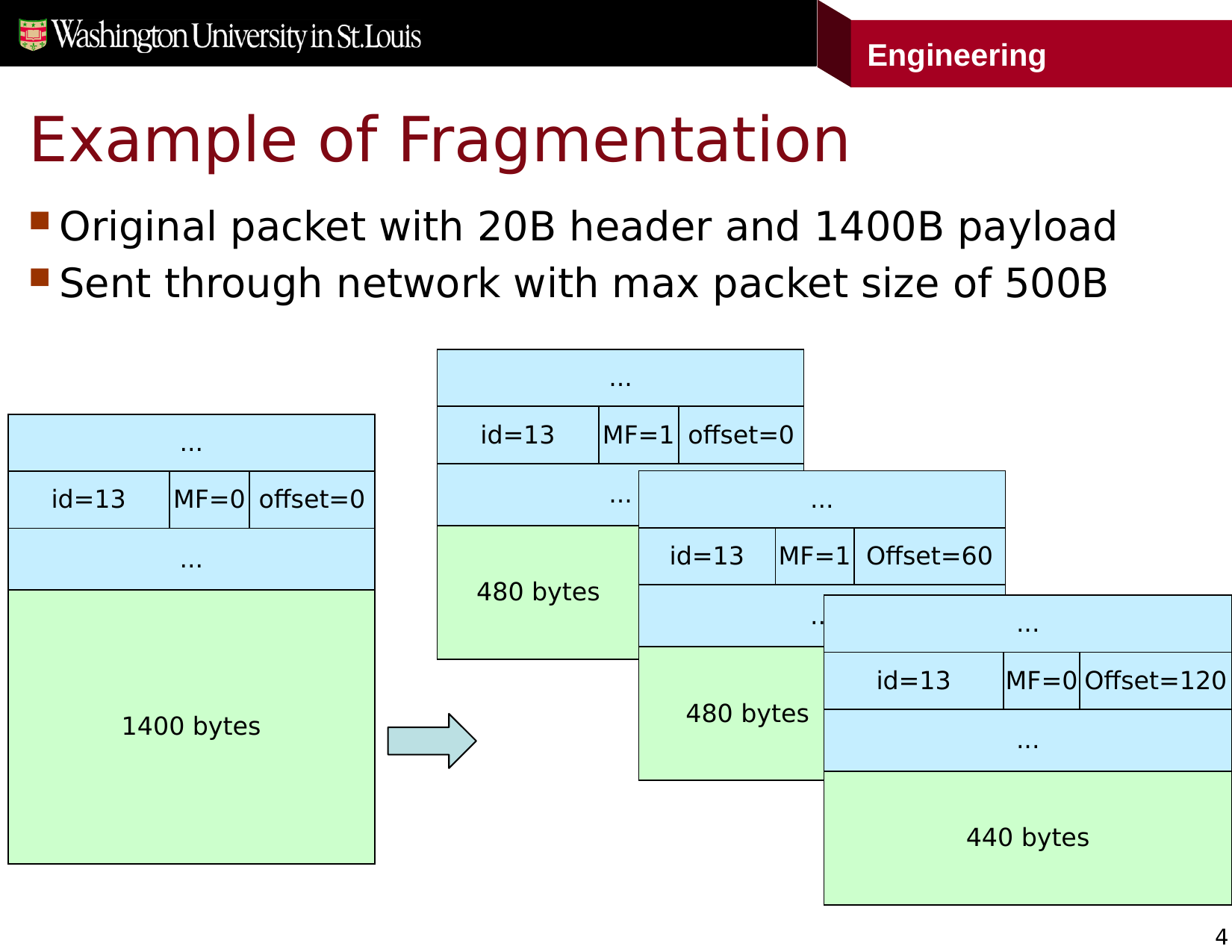

# Example of Fragmentation
Original packet with 20B header and 1400B payload
Sent through network with max packet size of 500B
| ... |  |  |
| --- | --- | --- |
| id=13 | MF=1 | offset=0 |
| ... |  |  |
| 480 bytes |  |  |
| ... |  |  |
| --- | --- | --- |
| id=13 | MF=0 | offset=0 |
| ... |  |  |
| 1400 bytes |  |  |
| ... |  |  |
| --- | --- | --- |
| id=13 | MF=1 | Offset=60 |
| ... |  |  |
| 480 bytes |  |  |
| ... |  |  |
| --- | --- | --- |
| id=13 | MF=0 | Offset=120 |
| ... |  |  |
| 440 bytes |  |  |

4